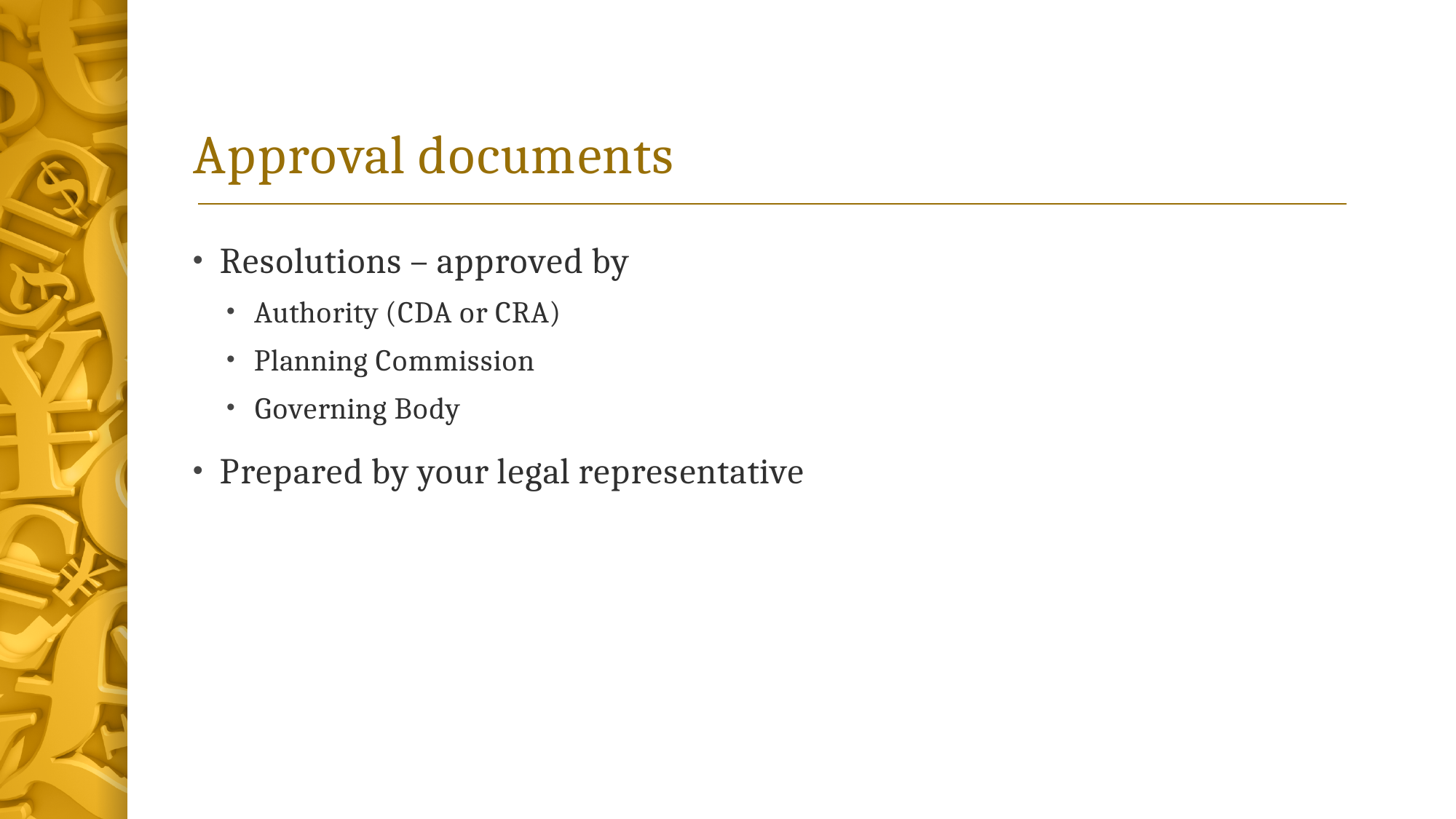

# Approval documents
Resolutions – approved by
Authority (CDA or CRA)
Planning Commission
Governing Body
Prepared by your legal representative